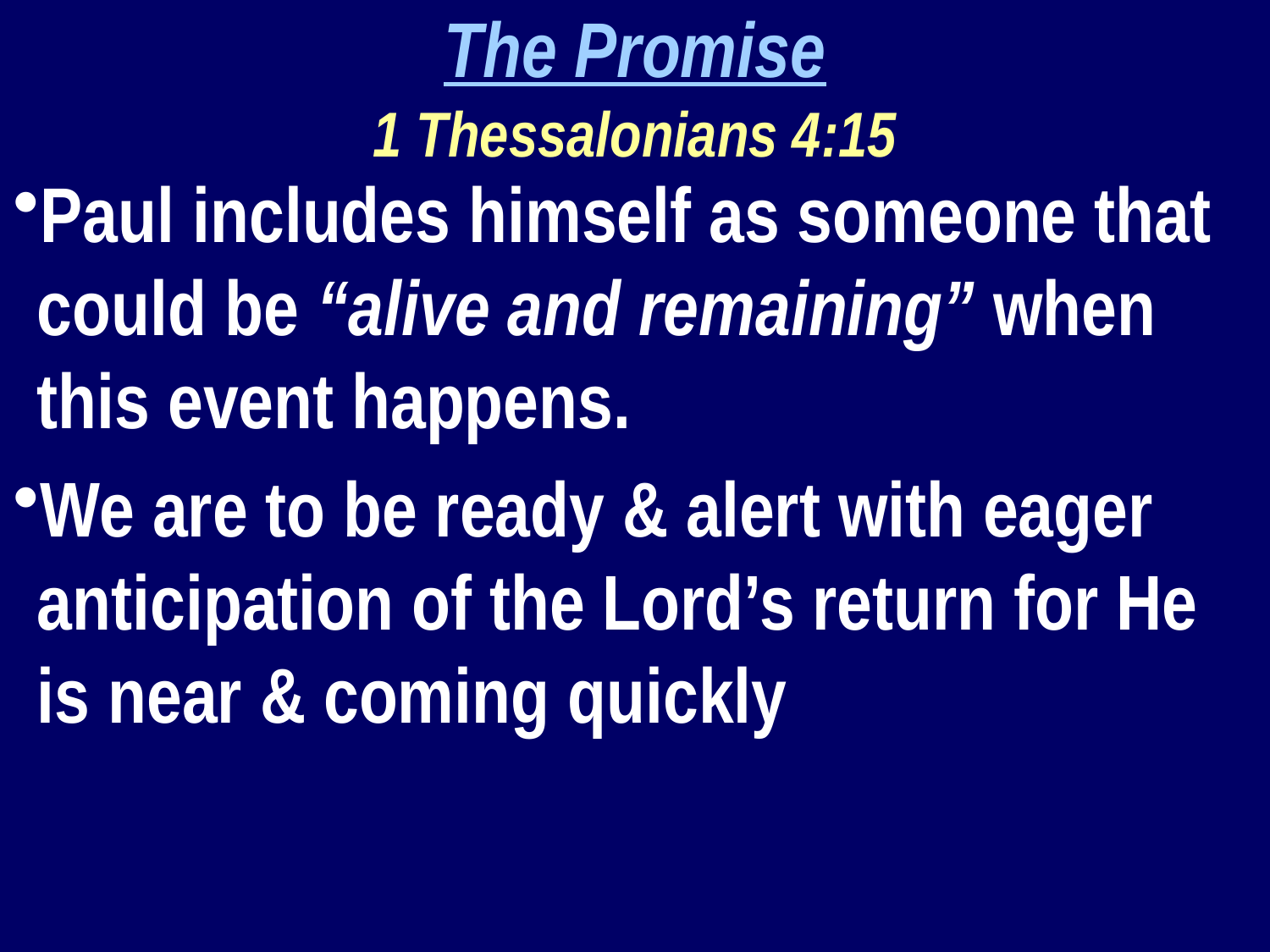

The Promise
1 Thessalonians 4:15
Paul includes himself as someone that could be “alive and remaining” when this event happens.
We are to be ready & alert with eager anticipation of the Lord’s return for He is near & coming quickly